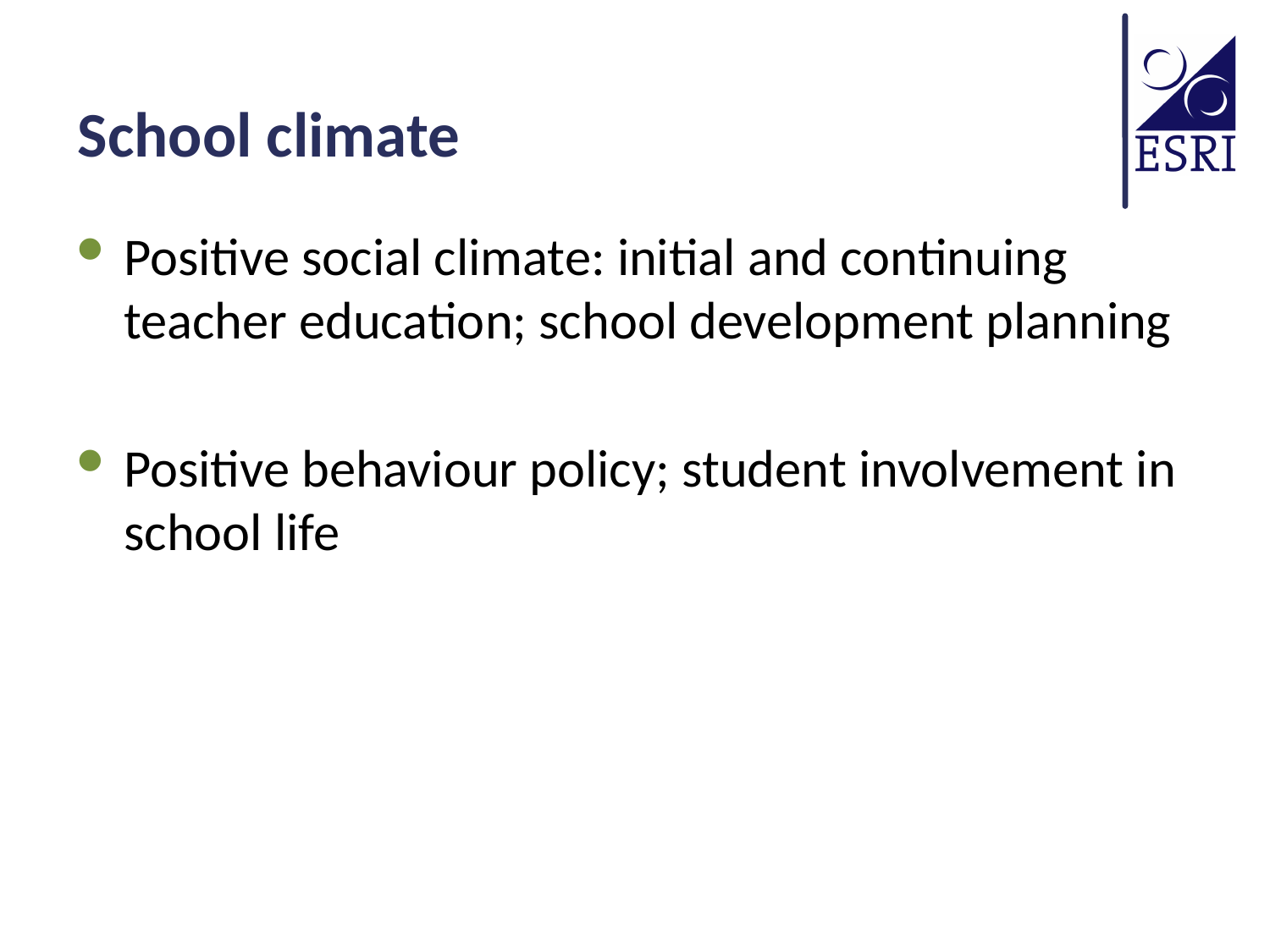

# School climate
Positive social climate: initial and continuing teacher education; school development planning

Positive behaviour policy; student involvement in school life